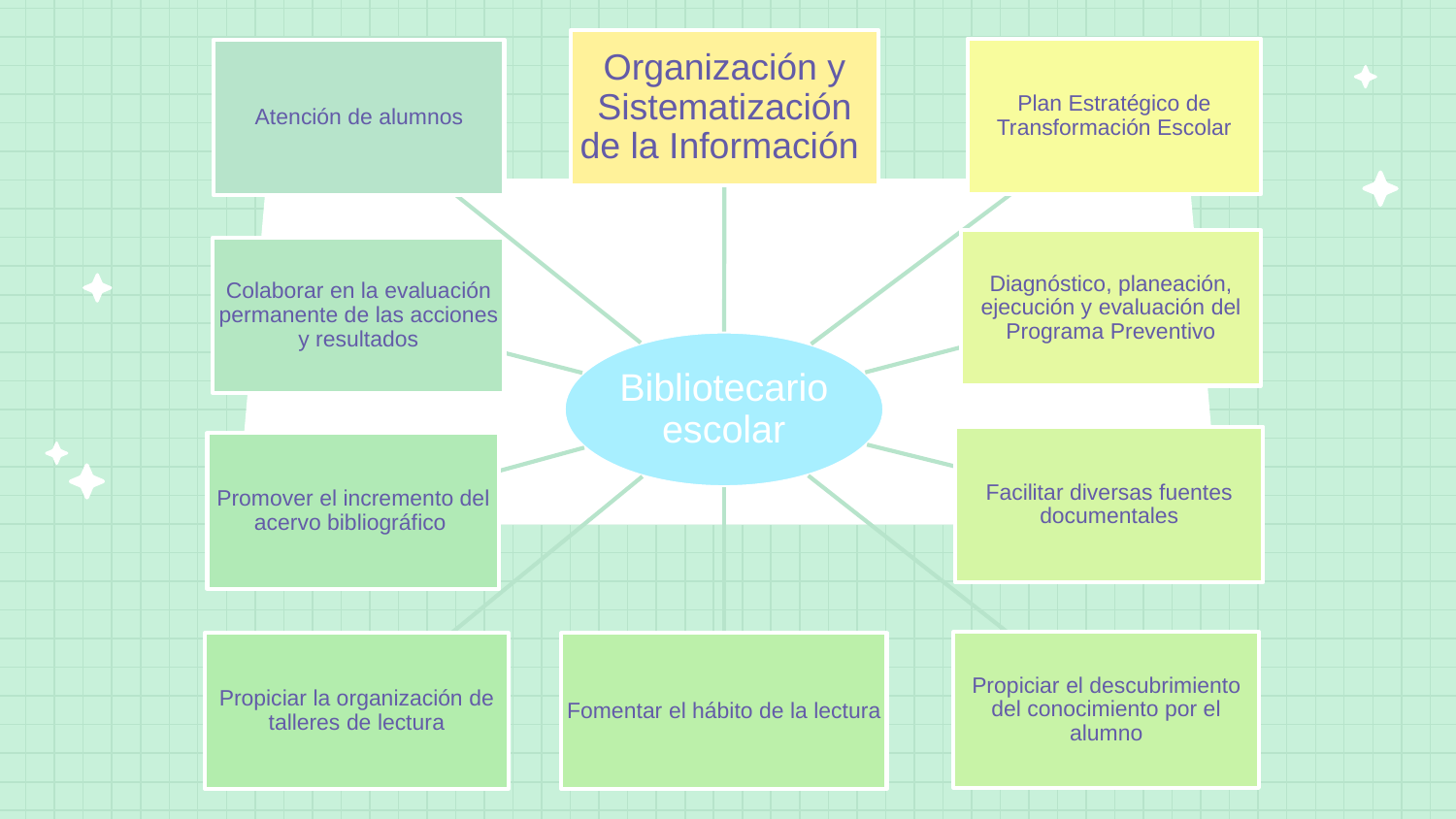

Bibliotecario escolar

Organización y Sistematización de la Información

Plan Estratégico de Transformación Escolar

Diagnóstico, planeación, ejecución y evaluación del Programa Preventivo

Facilitar diversas fuentes documentales

Propiciar el descubrimiento del conocimiento por el alumno

Fomentar el hábito de la lectura

Propiciar la organización de talleres de lectura

Promover el incremento del acervo bibliográfico

Colaborar en la evaluación permanente de las acciones y resultados

Atención de alumnos